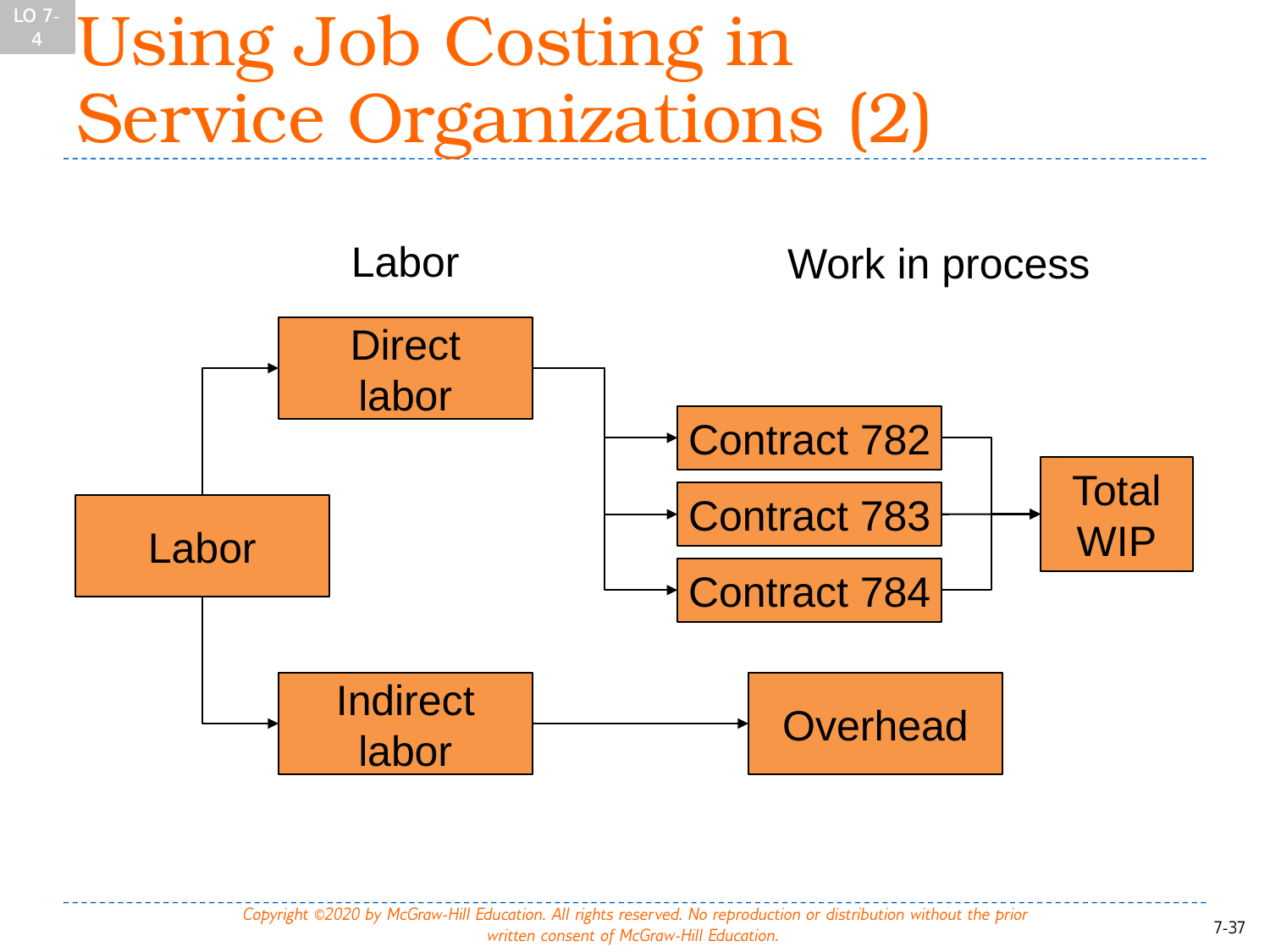

LO 7-4
# Using Job Costing in Service Organizations (2)
Labor
Work in process
Direct
labor
Contract 782
Total
WIP
Contract 783
Labor
Contract 784
Indirect
labor
Overhead